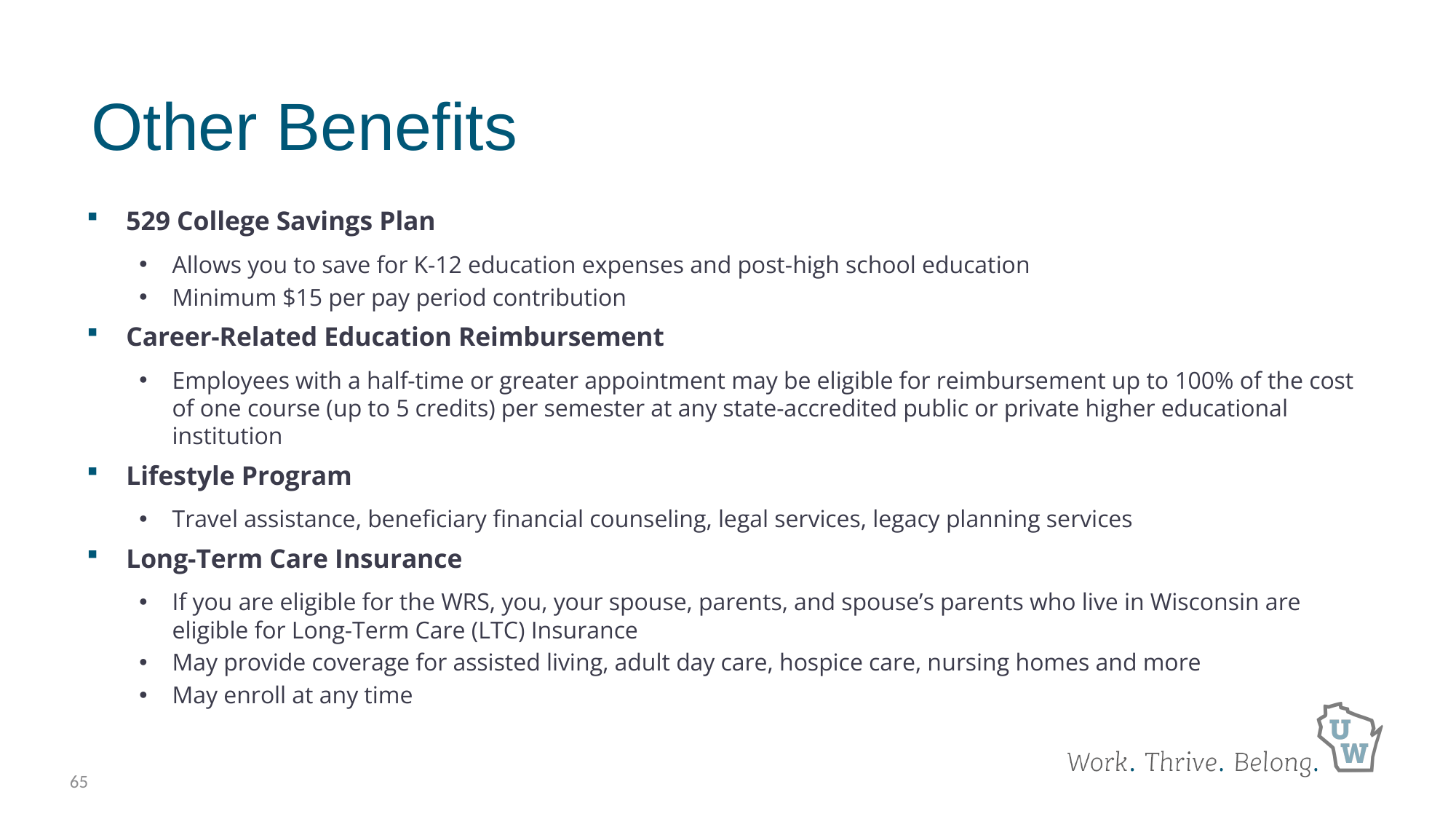

# Other Benefits
529 College Savings Plan
Allows you to save for K-12 education expenses and post-high school education
Minimum $15 per pay period contribution
Career-Related Education Reimbursement
Employees with a half-time or greater appointment may be eligible for reimbursement up to 100% of the cost of one course (up to 5 credits) per semester at any state-accredited public or private higher educational institution
Lifestyle Program
Travel assistance, beneficiary financial counseling, legal services, legacy planning services
Long-Term Care Insurance
If you are eligible for the WRS, you, your spouse, parents, and spouse’s parents who live in Wisconsin are eligible for Long-Term Care (LTC) Insurance
May provide coverage for assisted living, adult day care, hospice care, nursing homes and more
May enroll at any time
65